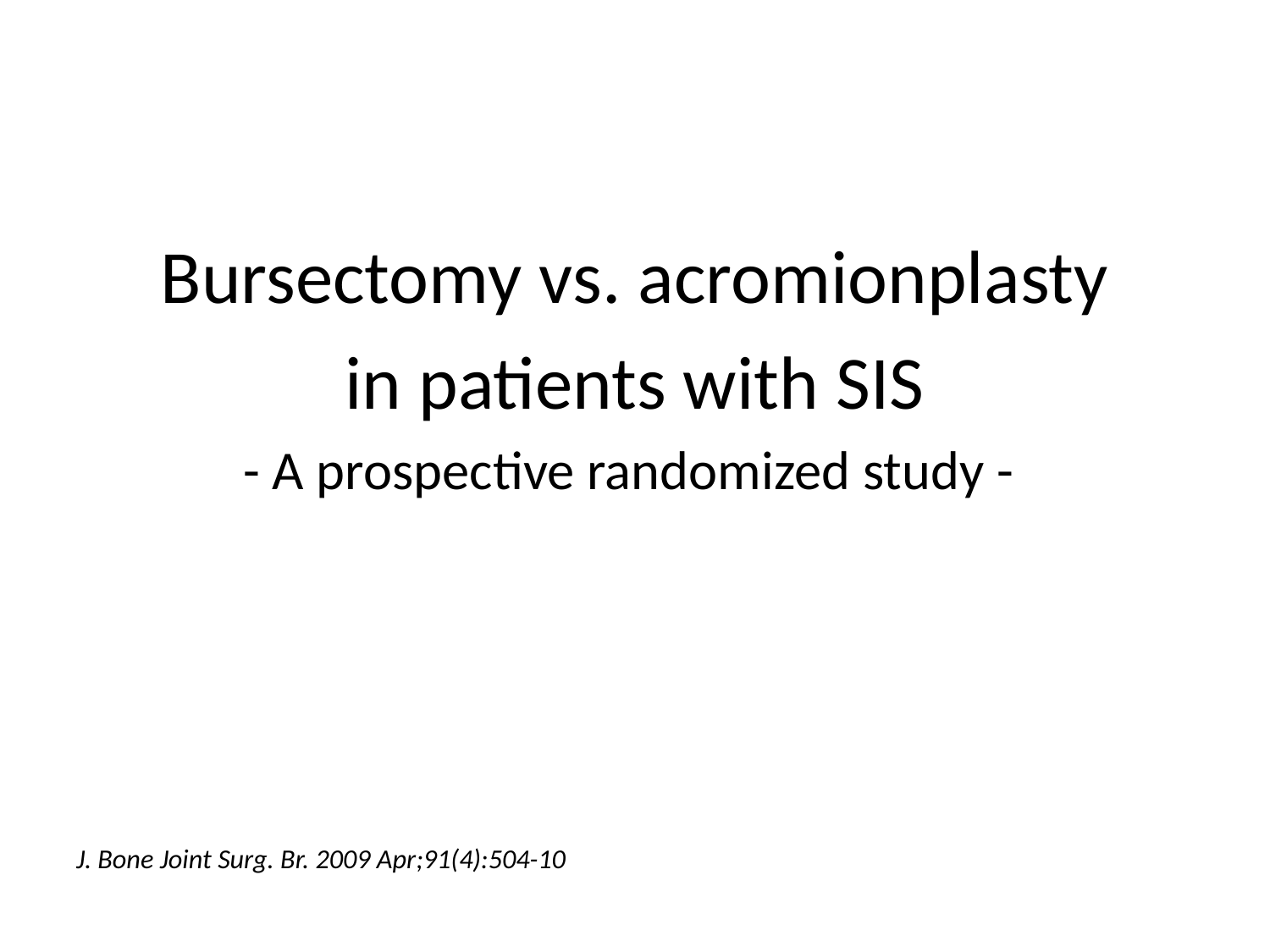

Bursectomy vs. acromionplasty
in patients with SIS
- A prospective randomized study -

J. Bone Joint Surg. Br. 2009 Apr;91(4):504-10